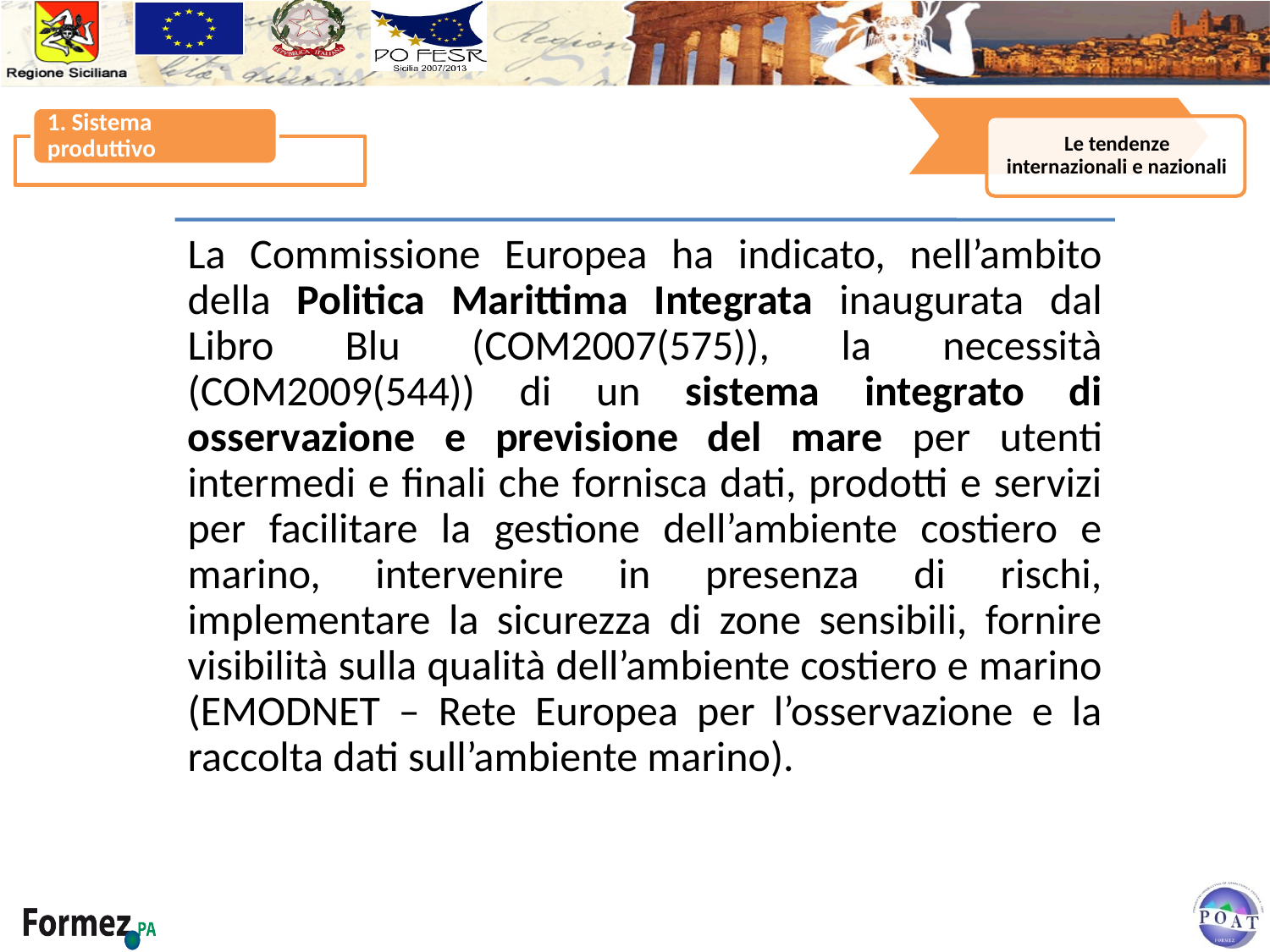

1. Sistema produttivo
Le tendenze internazionali e nazionali
La Commissione Europea ha indicato, nell’ambito della Politica Marittima Integrata inaugurata dal Libro Blu (COM2007(575)), la necessità (COM2009(544)) di un sistema integrato di osservazione e previsione del mare per utenti intermedi e finali che fornisca dati, prodotti e servizi per facilitare la gestione dell’ambiente costiero e marino, intervenire in presenza di rischi, implementare la sicurezza di zone sensibili, fornire visibilità sulla qualità dell’ambiente costiero e marino (EMODNET – Rete Europea per l’osservazione e la raccolta dati sull’ambiente marino).